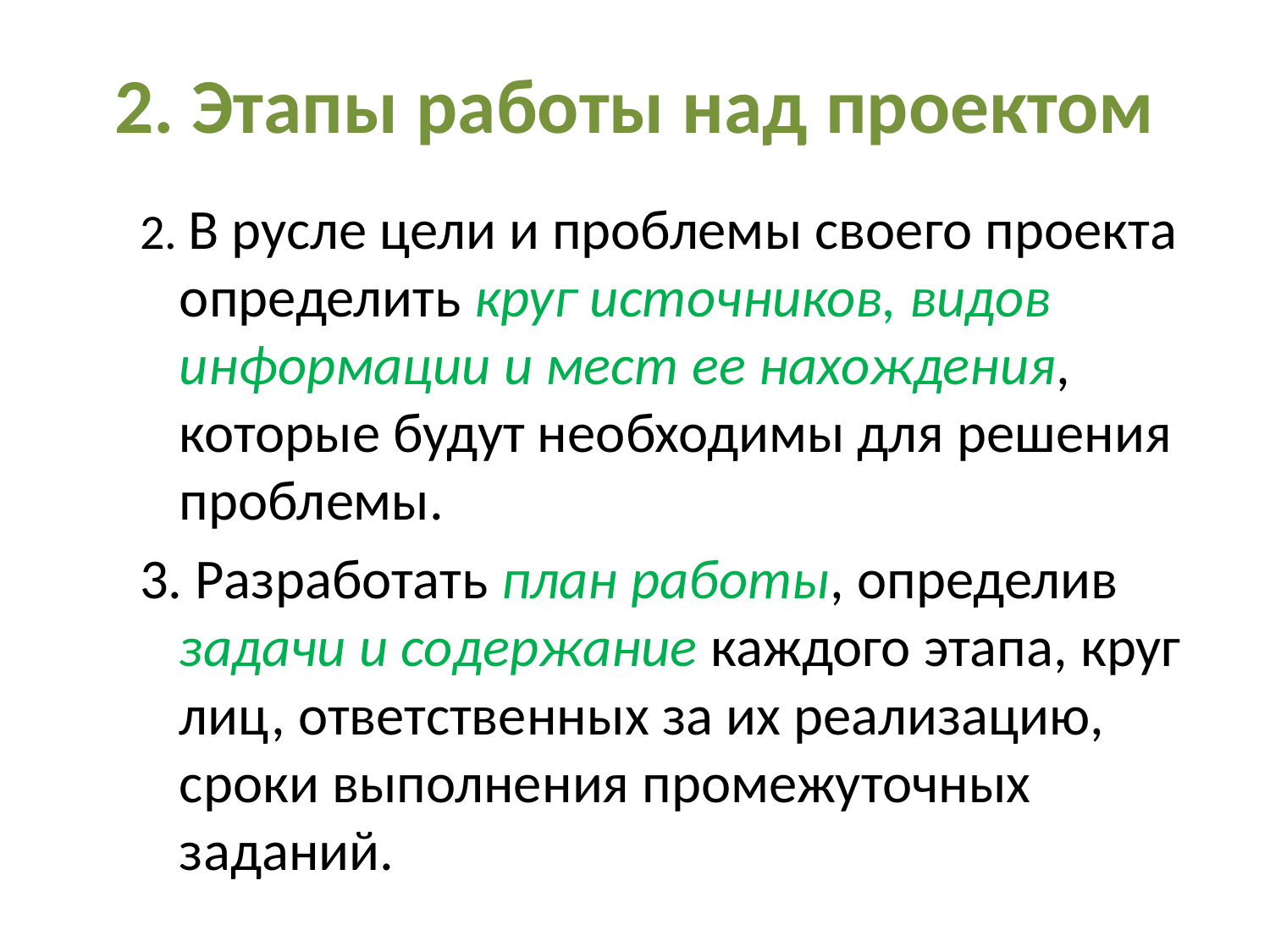

# 2. Этапы работы над проектом
2. В русле цели и проблемы своего проекта определить круг источников, видов информации и мест ее нахождения, которые будут необходимы для решения проблемы.
3. Разработать план работы, определив задачи и содержание каждого этапа, круг лиц, ответственных за их реализацию, сроки выполнения промежуточных заданий.